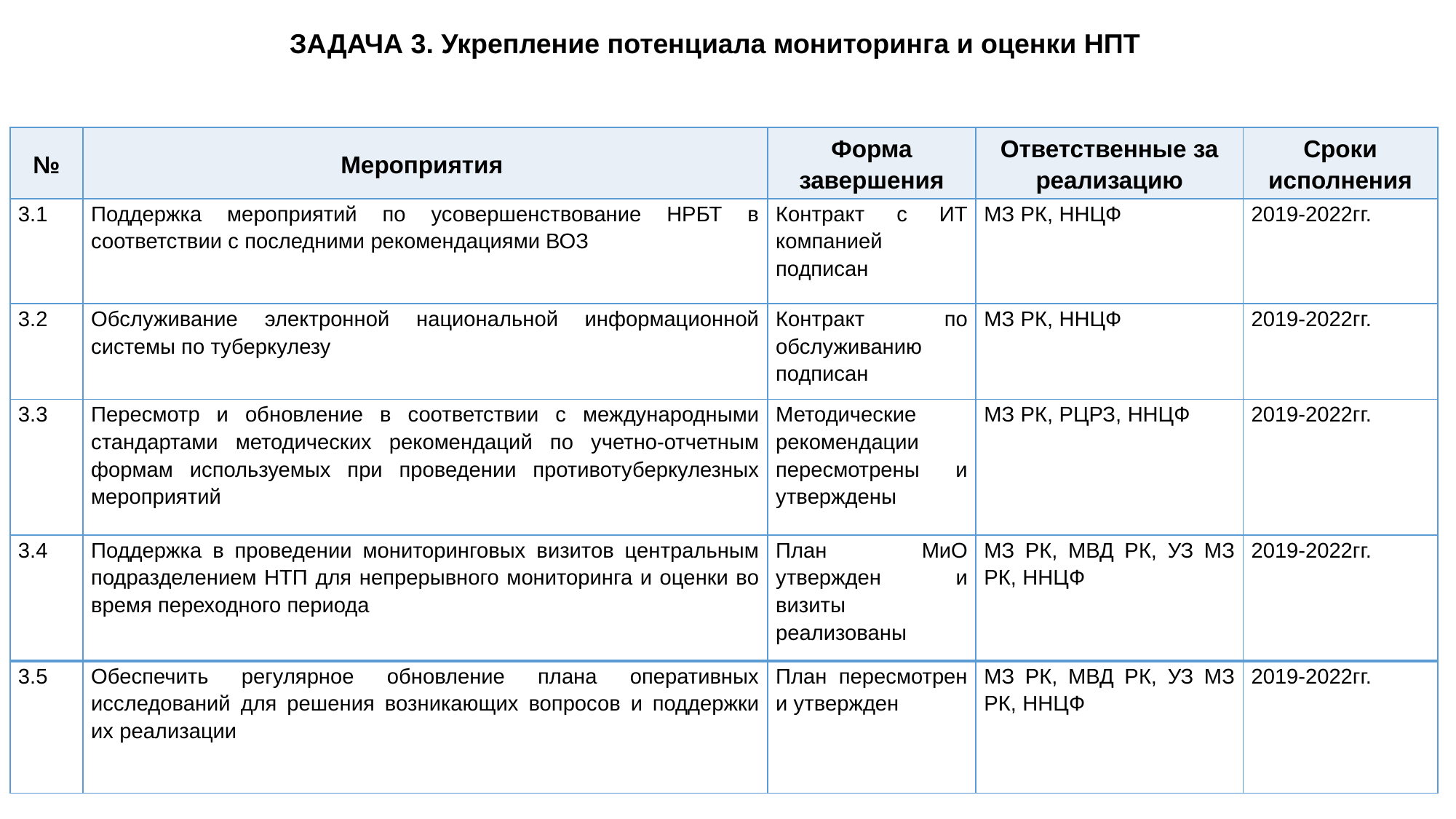

ЗАДАЧА 3. Укрепление потенциала мониторинга и оценки НПТ
| № | Мероприятия | Форма завершения | Ответственные за реализацию | Сроки исполнения |
| --- | --- | --- | --- | --- |
| 3.1 | Поддержка мероприятий по усовершенствование НРБТ в соответствии с последними рекомендациями ВОЗ | Контракт с ИТ компанией подписан | МЗ РК, ННЦФ | 2019-2022гг. |
| 3.2 | Обслуживание электронной национальной информационной системы по туберкулезу | Контракт по обслуживанию подписан | МЗ РК, ННЦФ | 2019-2022гг. |
| 3.3 | Пересмотр и обновление в соответствии с международными стандартами методических рекомендаций по учетно-отчетным формам используемых при проведении противотуберкулезных мероприятий | Методические рекомендации пересмотрены и утверждены | МЗ РК, РЦРЗ, ННЦФ | 2019-2022гг. |
| 3.4 | Поддержка в проведении мониторинговых визитов центральным подразделением НТП для непрерывного мониторинга и оценки во время переходного периода | План МиО утвержден и визиты реализованы | МЗ РК, МВД РК, УЗ МЗ РК, ННЦФ | 2019-2022гг. |
| 3.5 | Обеспечить регулярное обновление плана оперативных исследований для решения возникающих вопросов и поддержки их реализации | План пересмотрен и утвержден | МЗ РК, МВД РК, УЗ МЗ РК, ННЦФ | 2019-2022гг. |